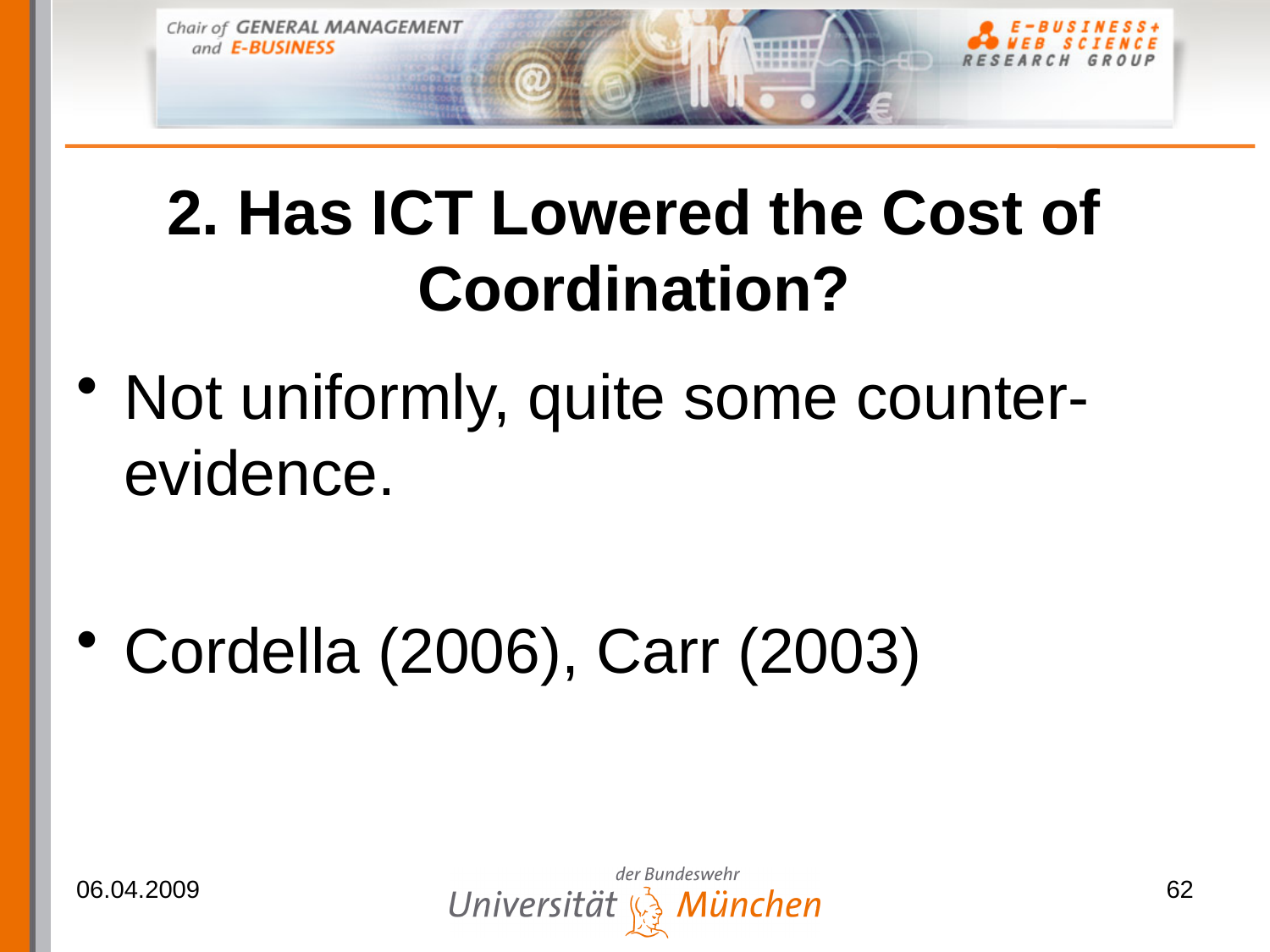

# 2. Has ICT Lowered the Cost of Coordination?
Not uniformly, quite some counter-evidence.

Cordella (2006), Carr (2003)
06.04.2009
62